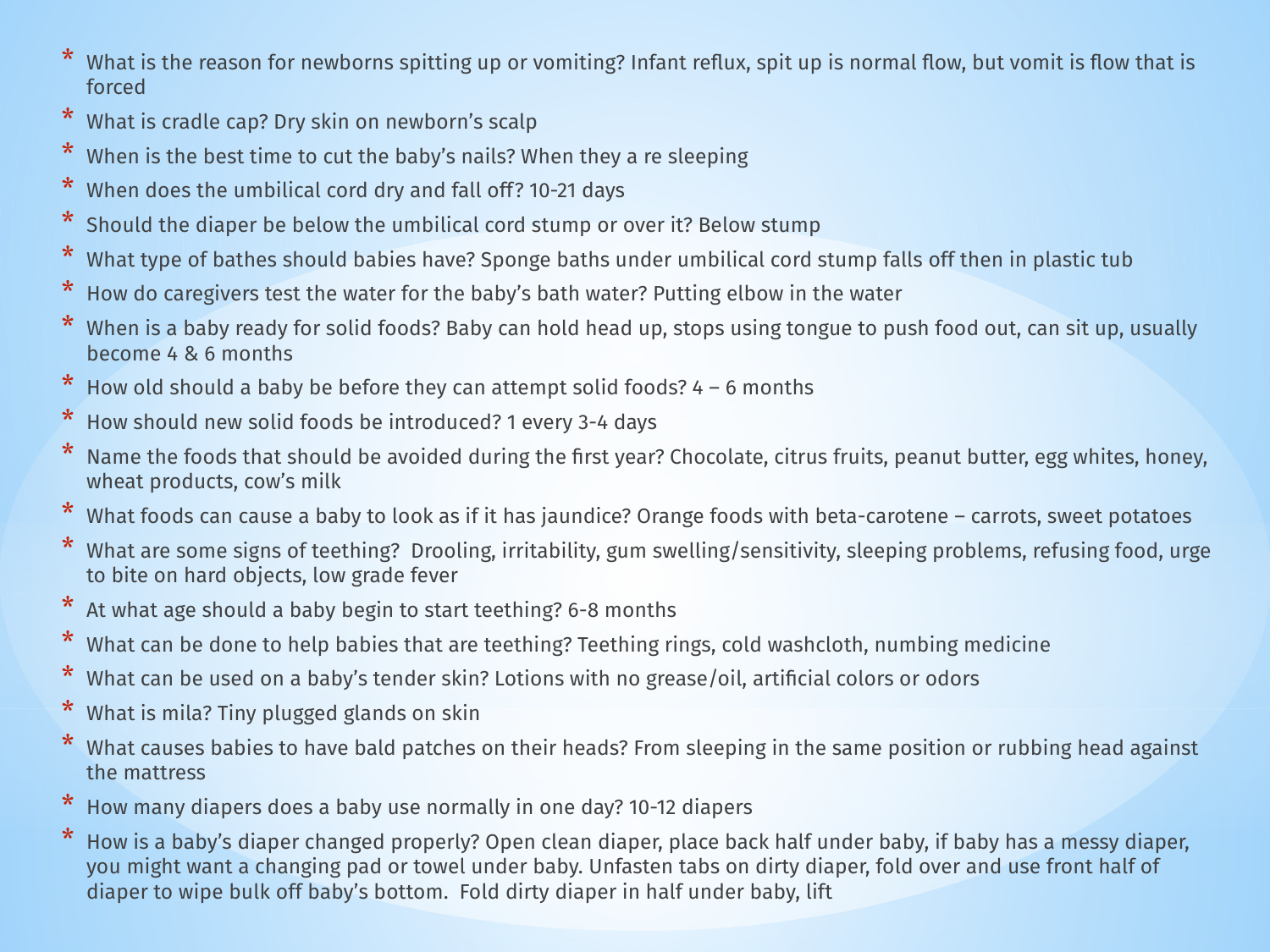

What is the reason for newborns spitting up or vomiting? Infant reflux, spit up is normal flow, but vomit is flow that is forced
What is cradle cap? Dry skin on newborn’s scalp
When is the best time to cut the baby’s nails? When they a re sleeping
When does the umbilical cord dry and fall off? 10-21 days
Should the diaper be below the umbilical cord stump or over it? Below stump
What type of bathes should babies have? Sponge baths under umbilical cord stump falls off then in plastic tub
How do caregivers test the water for the baby’s bath water? Putting elbow in the water
When is a baby ready for solid foods? Baby can hold head up, stops using tongue to push food out, can sit up, usually become 4 & 6 months
How old should a baby be before they can attempt solid foods? 4 – 6 months
How should new solid foods be introduced? 1 every 3-4 days
Name the foods that should be avoided during the first year? Chocolate, citrus fruits, peanut butter, egg whites, honey, wheat products, cow’s milk
What foods can cause a baby to look as if it has jaundice? Orange foods with beta-carotene – carrots, sweet potatoes
What are some signs of teething?  Drooling, irritability, gum swelling/sensitivity, sleeping problems, refusing food, urge to bite on hard objects, low grade fever
At what age should a baby begin to start teething? 6-8 months
What can be done to help babies that are teething? Teething rings, cold washcloth, numbing medicine
What can be used on a baby’s tender skin? Lotions with no grease/oil, artificial colors or odors
What is mila? Tiny plugged glands on skin
What causes babies to have bald patches on their heads? From sleeping in the same position or rubbing head against the mattress
How many diapers does a baby use normally in one day? 10-12 diapers
How is a baby’s diaper changed properly? Open clean diaper, place back half under baby, if baby has a messy diaper, you might want a changing pad or towel under baby. Unfasten tabs on dirty diaper, fold over and use front half of diaper to wipe bulk off baby’s bottom.  Fold dirty diaper in half under baby, lift